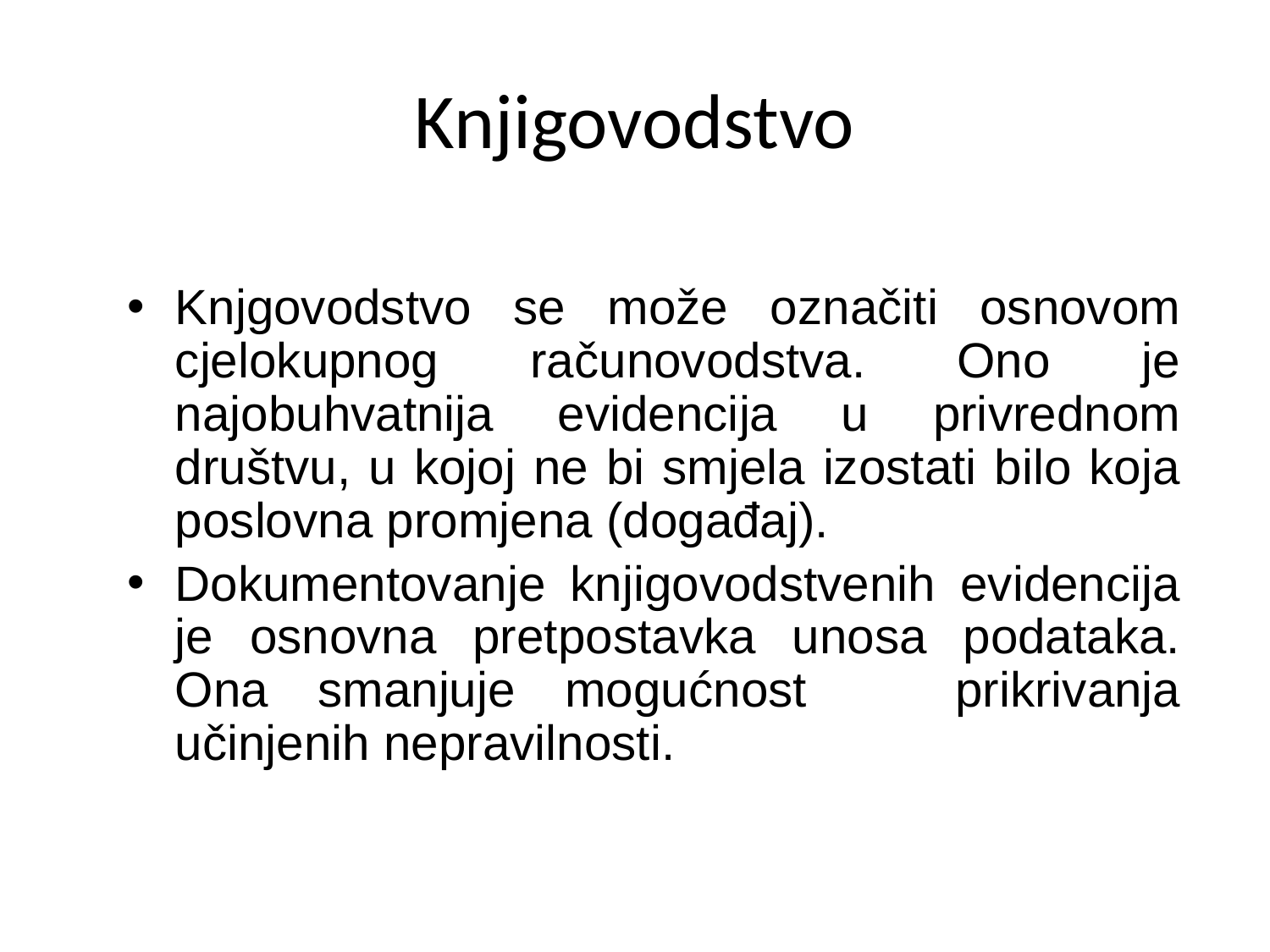

# Knjigovodstvo
Knjgovodstvo se može označiti osnovom cjelokupnog računovodstva. Ono je najobuhvatnija evidencija u privrednom društvu, u kojoj ne bi smjela izostati bilo koja poslovna promjena (događaj).
Dokumentovanje knjigovodstvenih evidencija je osnovna pretpostavka unosa podataka. Ona smanjuje mogućnost   prikrivanja učinjenih nepravilnosti.